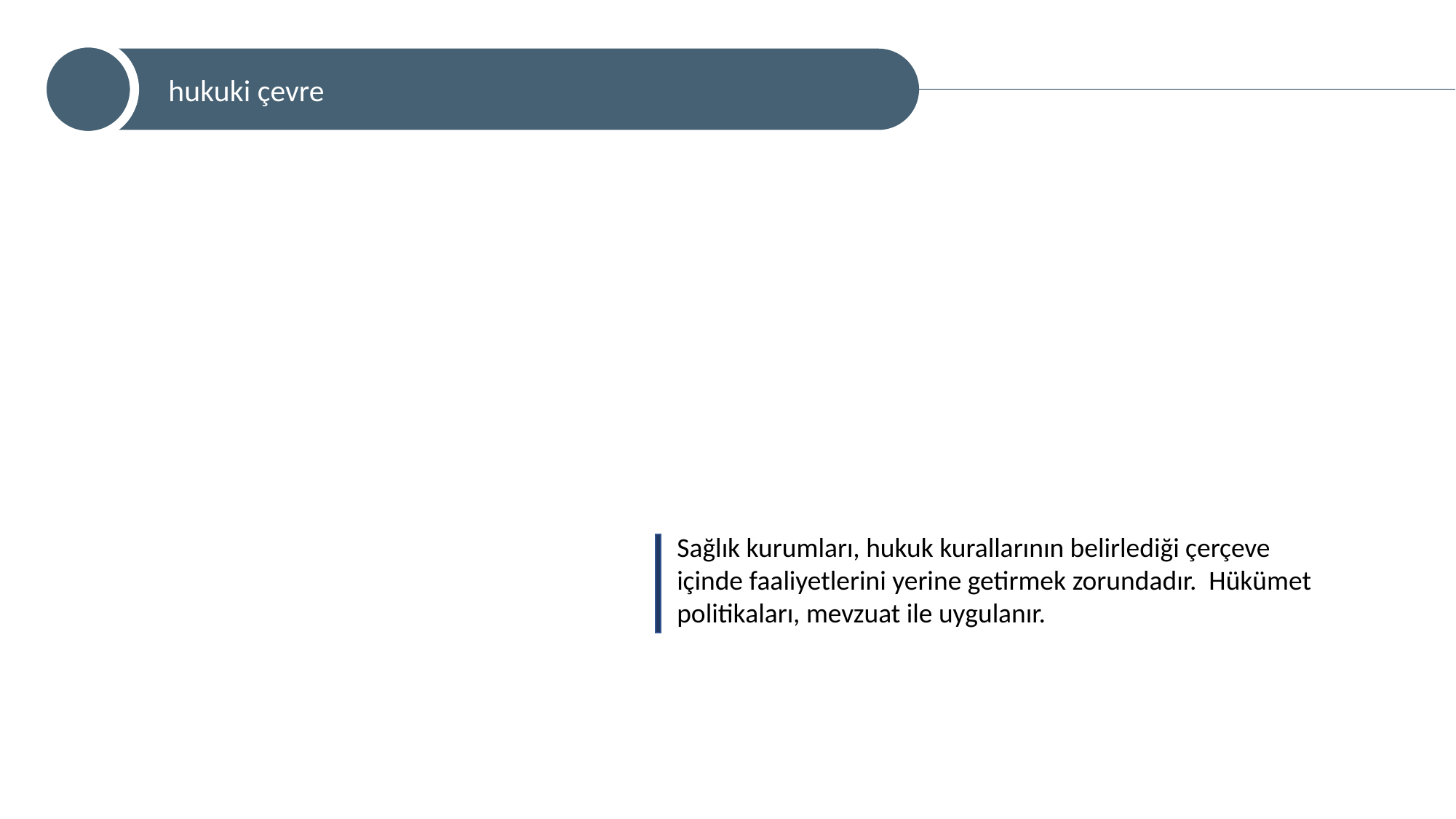

hukuki çevre
Sağlık kurumları, hukuk kurallarının belirlediği çerçeve içinde faaliyetlerini yerine getirmek zorundadır.  Hükümet politikaları, mevzuat ile uygulanır.